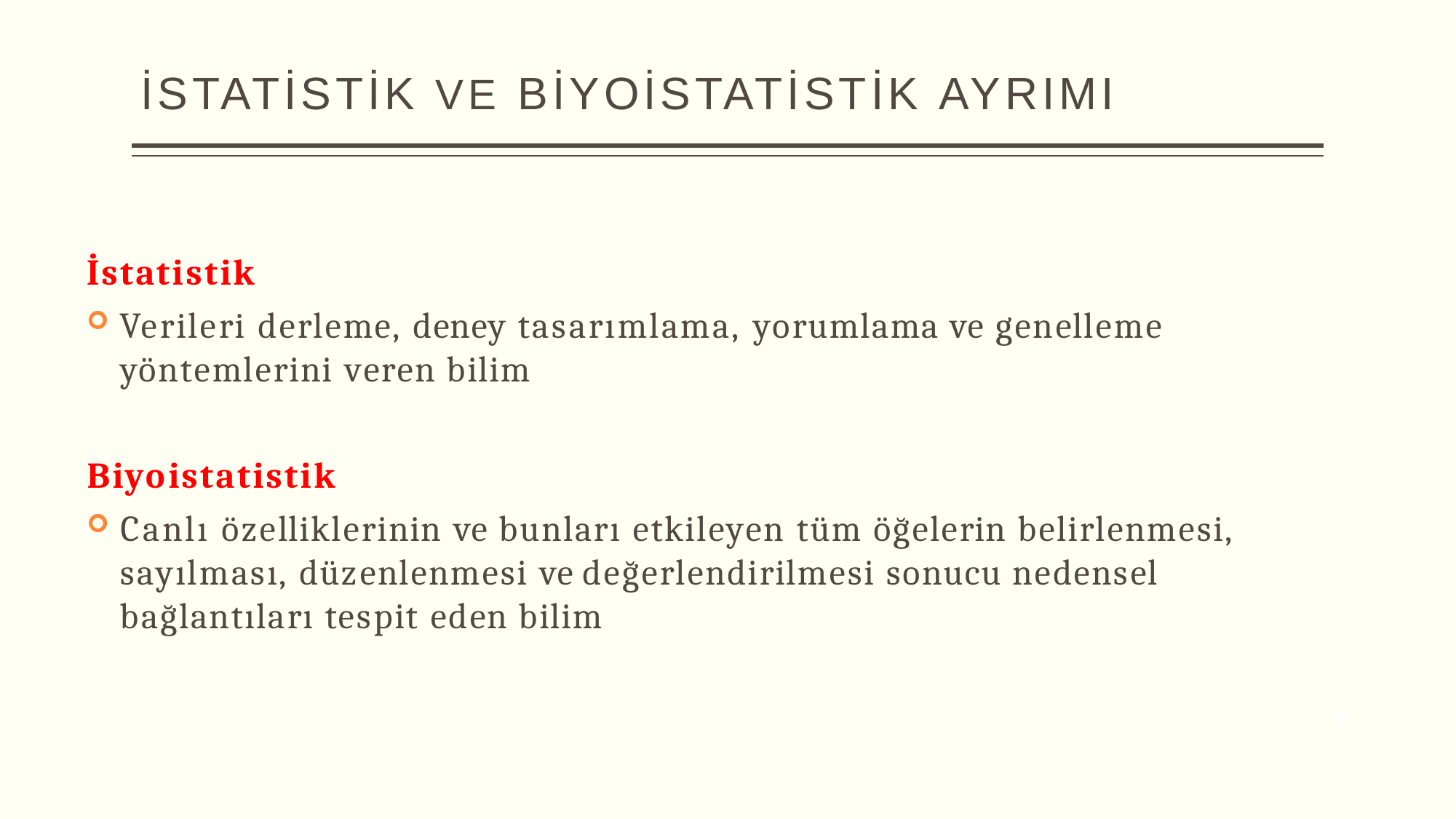

# İSTATİSTİK VE BİYOİSTATİSTİK AYRIMI
İstatistik
Verileri derleme, deney tasarımlama, yorumlama ve genelleme yöntemlerini veren bilim

Biyoistatistik
Canlı özelliklerinin ve bunları etkileyen tüm öğelerin belirlenmesi, sayılması, düzenlenmesi ve değerlendirilmesi sonucu nedensel bağlantıları tespit eden bilim
8